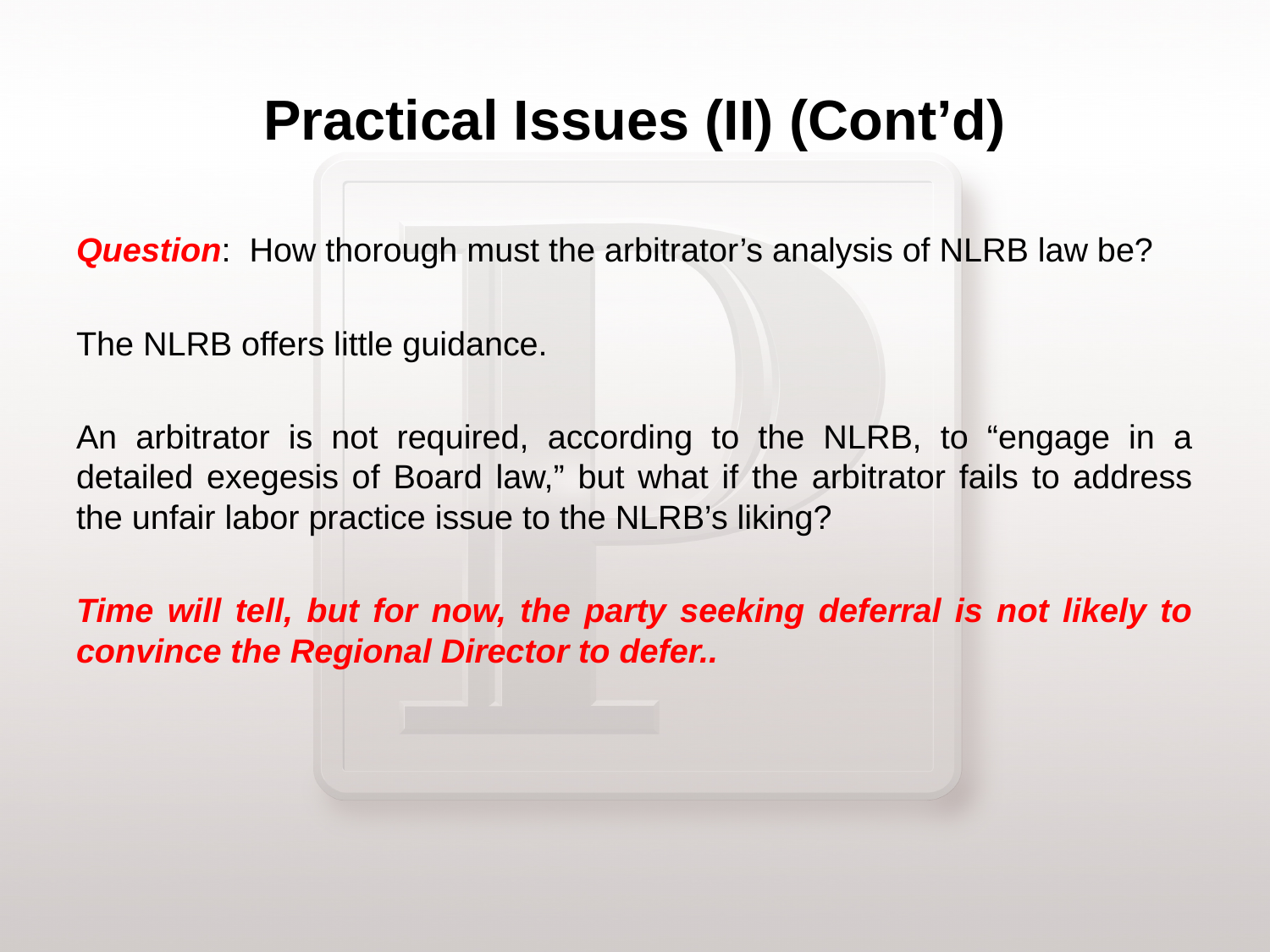

# Practical Issues (II) (Cont’d)
Question:  How thorough must the arbitrator’s analysis of NLRB law be?

The NLRB offers little guidance.

An arbitrator is not required, according to the NLRB, to “engage in a detailed exegesis of Board law,” but what if the arbitrator fails to address the unfair labor practice issue to the NLRB’s liking?

Time will tell, but for now, the party seeking deferral is not likely to convince the Regional Director to defer..